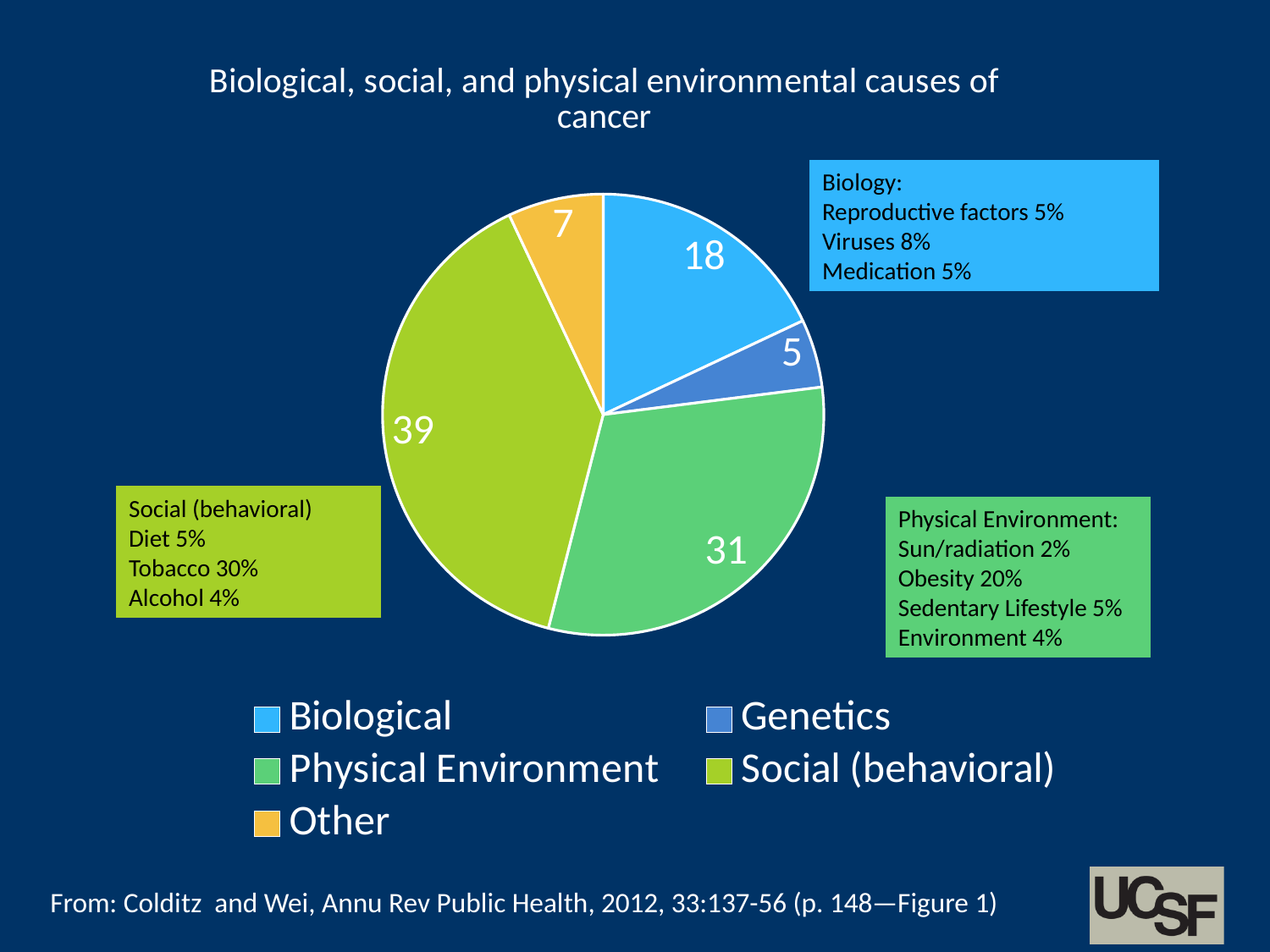

### Chart: Biological, social, and physical environmental causes of cancer

| Category | Percent |
|---|---|
| Biological | 18.0 |
| Genetics | 5.0 |
| Physical Environment | 31.0 |
| Social (behavioral) | 39.0 |
| Other | 7.0 |
Biology:
Reproductive factors 5%
Viruses 8%
Medication 5%
Social (behavioral)
Diet 5%
Tobacco 30%
Alcohol 4%
Physical Environment:
Sun/radiation 2%
Obesity 20%
Sedentary Lifestyle 5%
Environment 4%
From: Colditz  and Wei, Annu Rev Public Health, 2012, 33:137-56 (p. 148—Figure 1)